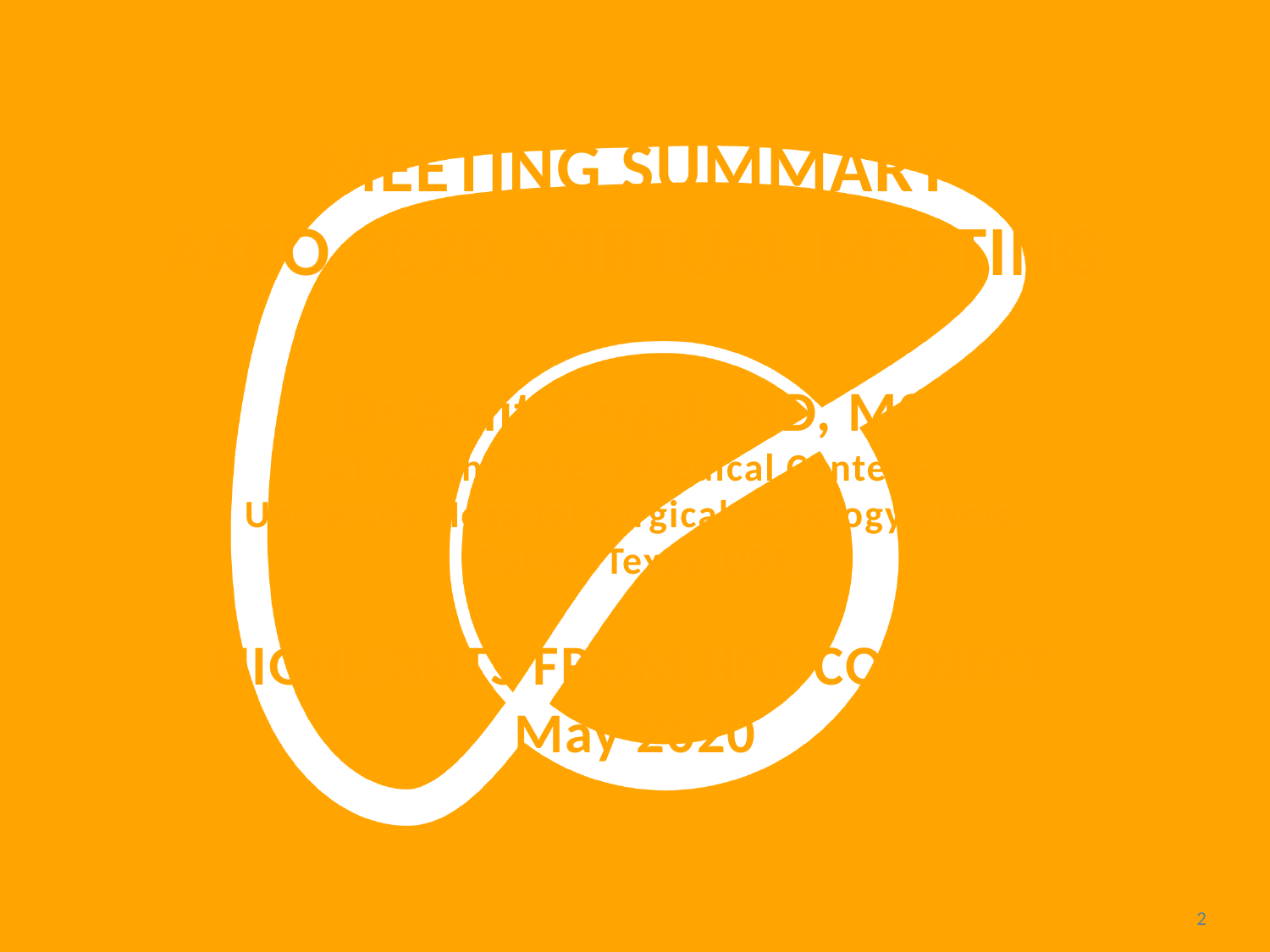

# Meeting summary asco 2020, virtual meeting Dr Amit Singal, MD, MS UT Southwestern Medical Center – University Hospital Surgical Oncology Clinic, Dallas, Texas, USA HIGHLIGHTS FROM HCC CONNECT May 2020
2